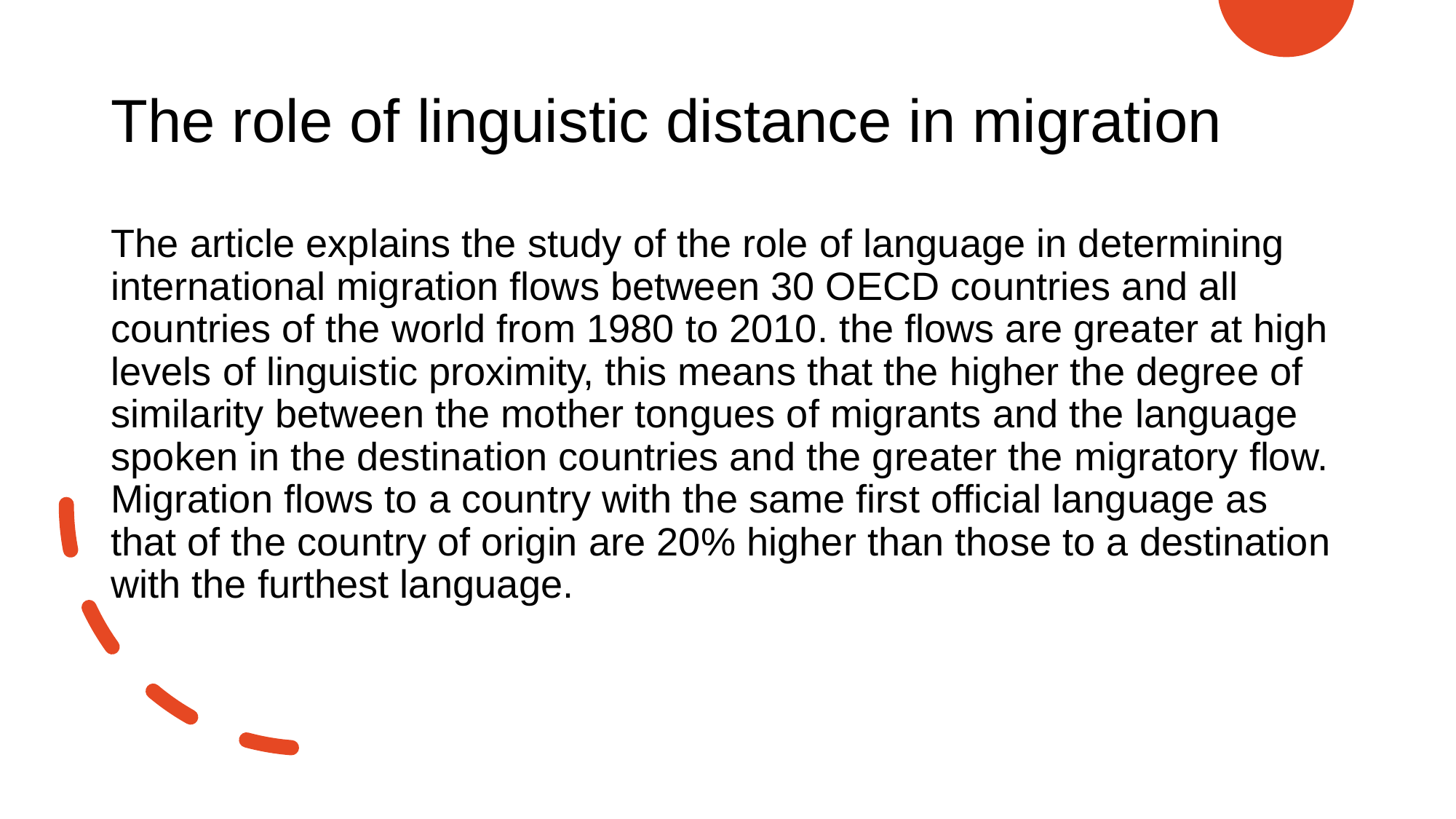

# The role of linguistic distance in migration
The article explains the study of the role of language in determining international migration flows between 30 OECD countries and all countries of the world from 1980 to 2010. the flows are greater at high levels of linguistic proximity, this means that the higher the degree of similarity between the mother tongues of migrants and the language spoken in the destination countries and the greater the migratory flow. Migration flows to a country with the same first official language as that of the country of origin are 20% higher than those to a destination with the furthest language.